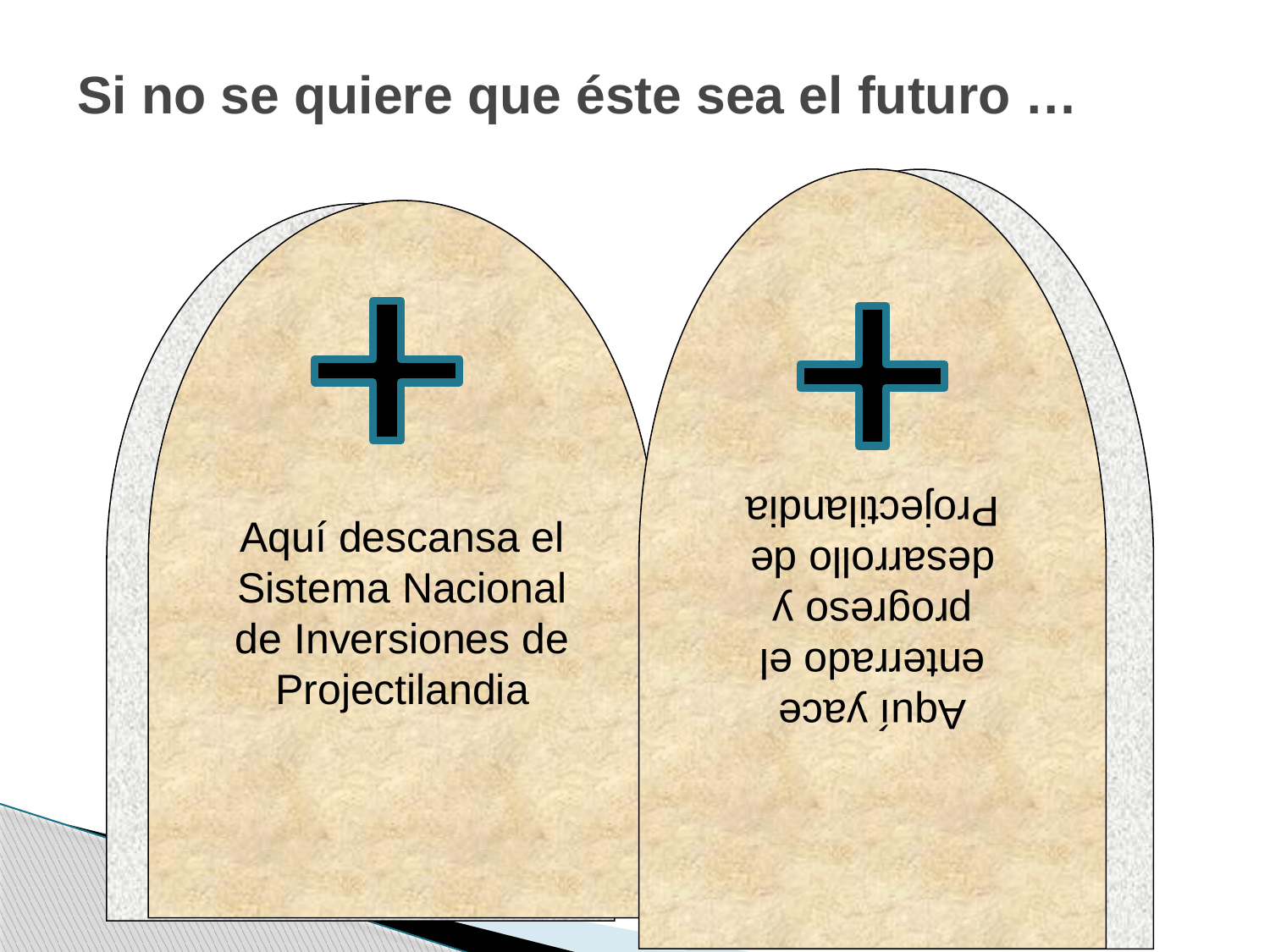

# Si no se quiere que éste sea el futuro …
Aquí descansa el Sistema Nacional de Inversiones de Projectilandia
Aquí yace enterrado el progreso y desarrollo de Projectilandia